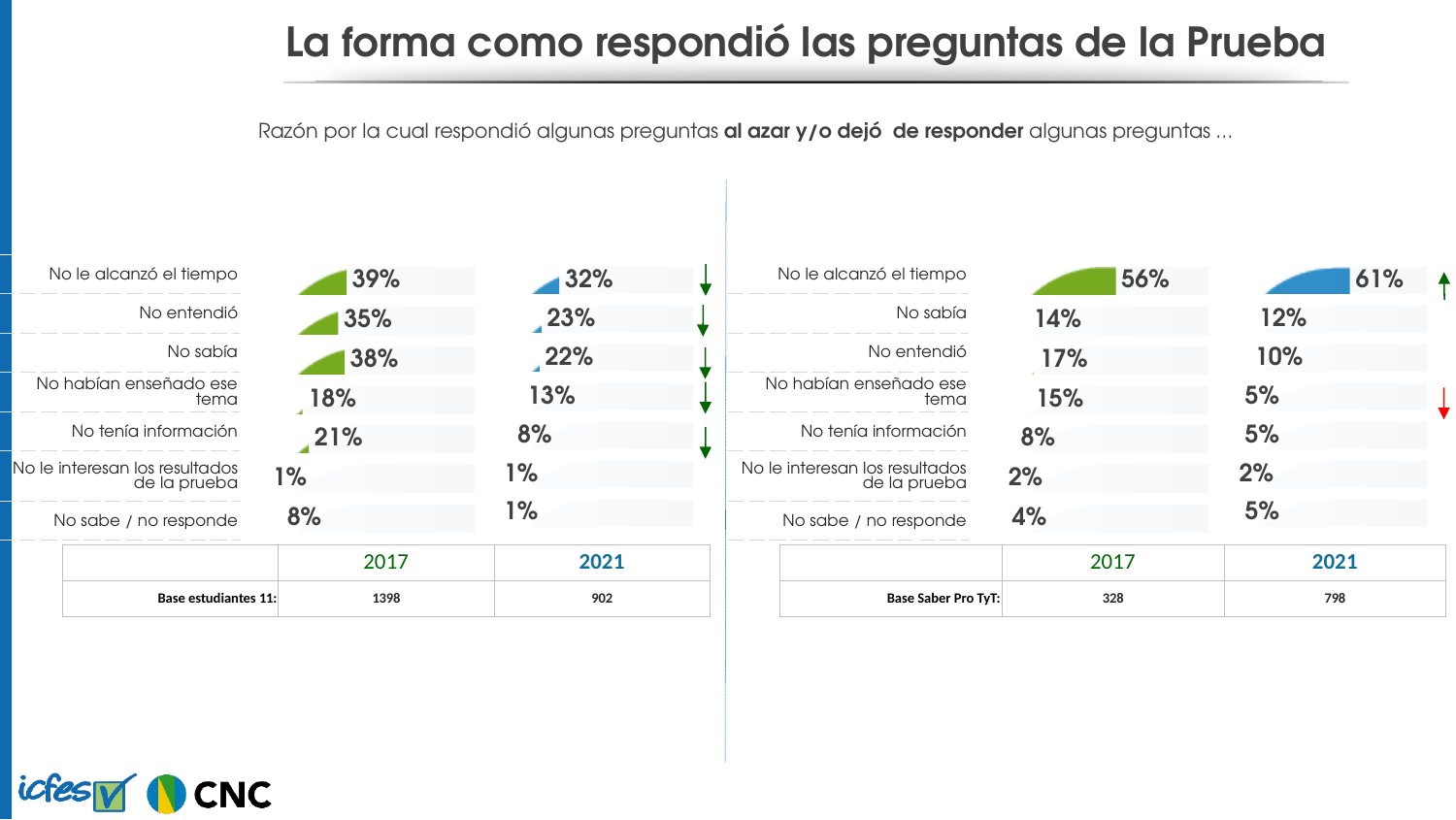

# La forma como respondió las preguntas de la Prueba
Razón por la cual respondió algunas preguntas al azar y/o dejó  de responder algunas preguntas …

### Chart

| Category | Serie 1 | Serie 2 |
|---|---|---|
| Categoría 1 | 100.0 | 39.0 |
| Categoría 2 | 100.0 | 35.0 |
| Categoría 3 | 100.0 | 38.0 |
| Categoría 4 | 100.0 | 18.0 |

### Chart

| Category | Serie 1 | Serie 2 |
|---|---|---|
| Categoría 1 | 100.0 | 32.0 |
| Categoría 2 | 100.0 | 23.0 |
| Categoría 3 | 100.0 | 22.0 |
| Categoría 4 | 100.0 | 13.0 |

### Chart

| Category | Serie 1 | Serie 2 |
|---|---|---|
| Categoría 1 | 100.0 | 56.0 |
| Categoría 2 | 100.0 | 14.0 |
| Categoría 3 | 100.0 | 17.0 |
| Categoría 4 | 100.0 | 15.0 |

### Chart

| Category | Serie 1 | Serie 2 |
|---|---|---|
| Categoría 1 | 100.0 | 61.0 |
| Categoría 2 | 100.0 | 12.0 |
| Categoría 3 | 100.0 | 10.0 |
| Categoría 4 | 100.0 | 5.0 |
| No le alcanzó el tiempo |
| --- |
| No entendió |
| No sabía |
| No habían enseñado ese tema |
| No tenía información |
| No le interesan los resultados de la prueba |
| No sabe / no responde |
| No le alcanzó el tiempo |
| --- |
| No sabía |
| No entendió |
| No habían enseñado ese tema |
| No tenía información |
| No le interesan los resultados de la prueba |
| No sabe / no responde |
2020
2020
|  | 2017 | 2021 |
| --- | --- | --- |
| Base estudiantes 11: | 1398 | 902 |
|  | 2017 | 2021 |
| --- | --- | --- |
| Base Saber Pro TyT: | 328 | 798 |